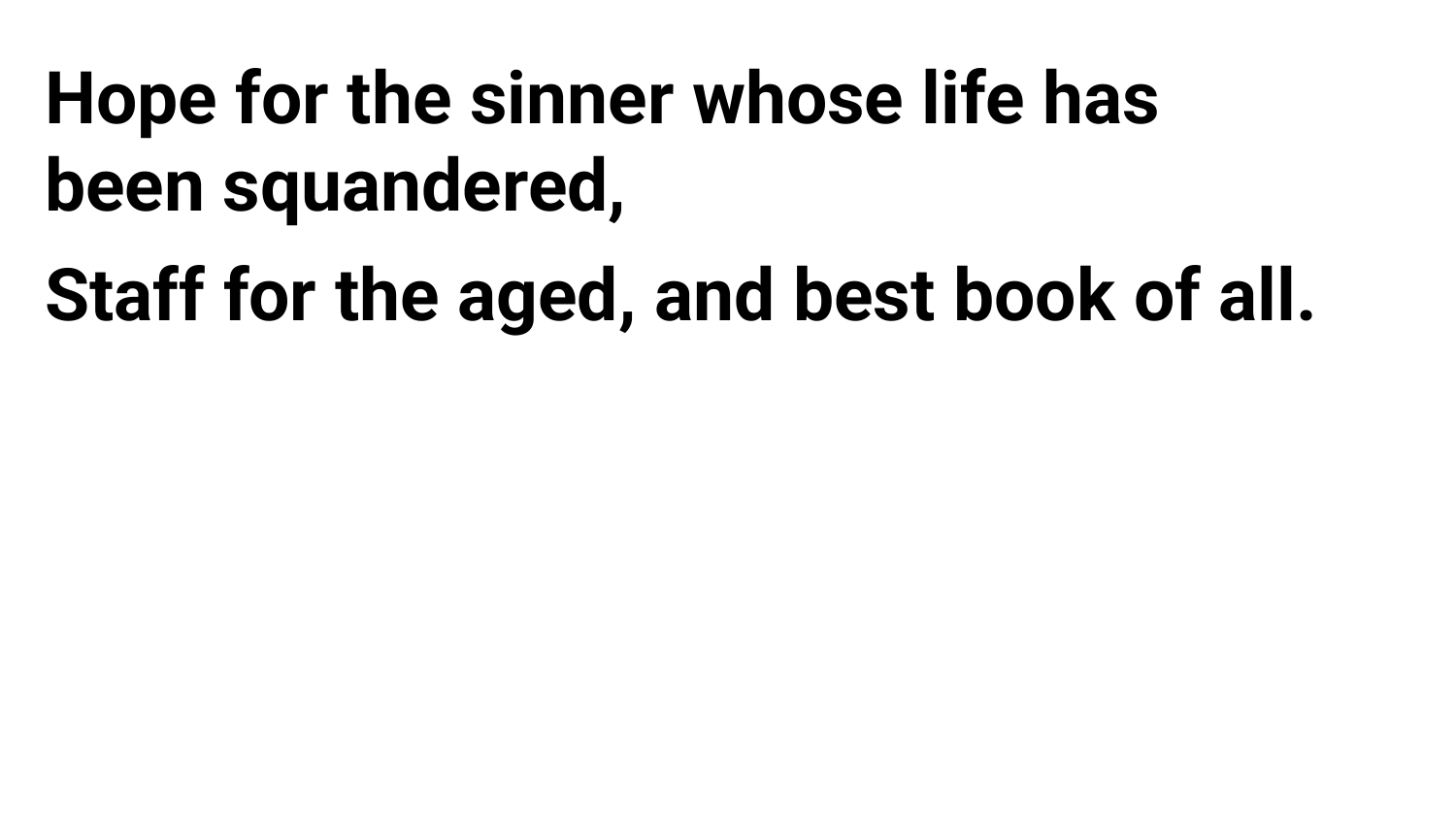

Hope for the sinner whose life has
been squandered,
Staff for the aged, and best book of all.